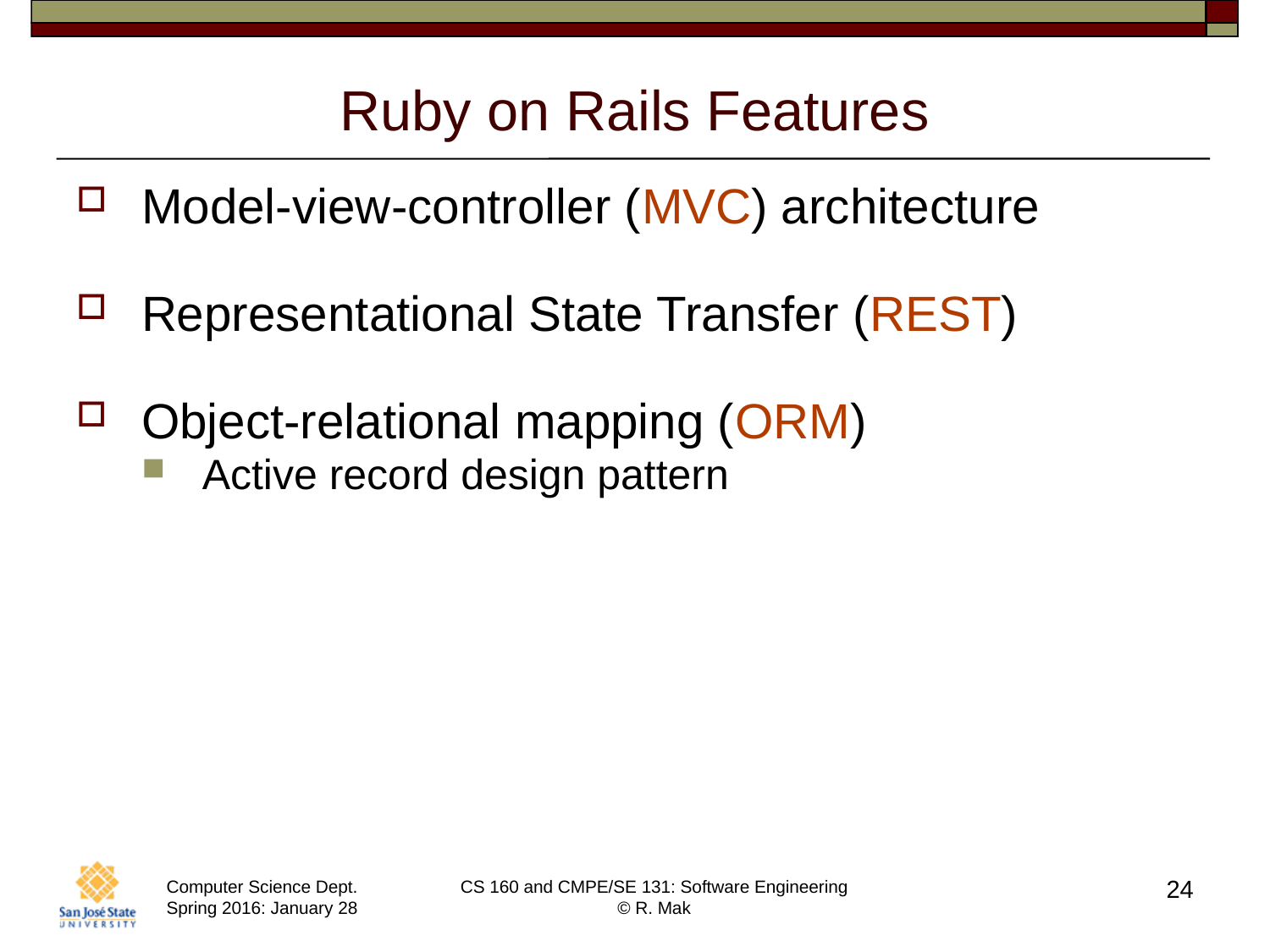

# Ruby on Rails Features
Model-view-controller (MVC) architecture

Representational State Transfer (REST)

Object-relational mapping (ORM)
Active record design pattern
24